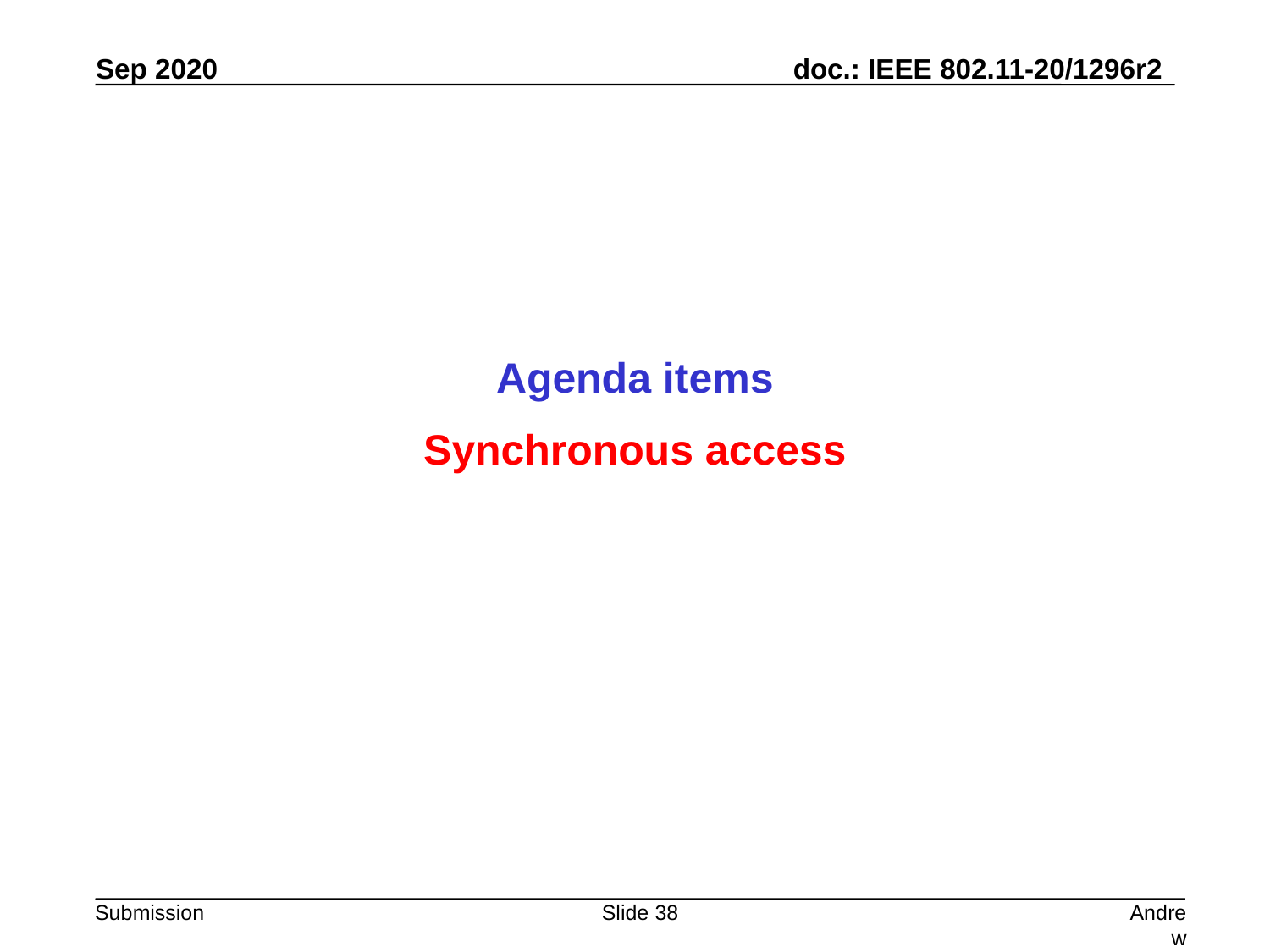

Agenda items
Synchronous access
Slide 38
Andrew Myles, Cisco